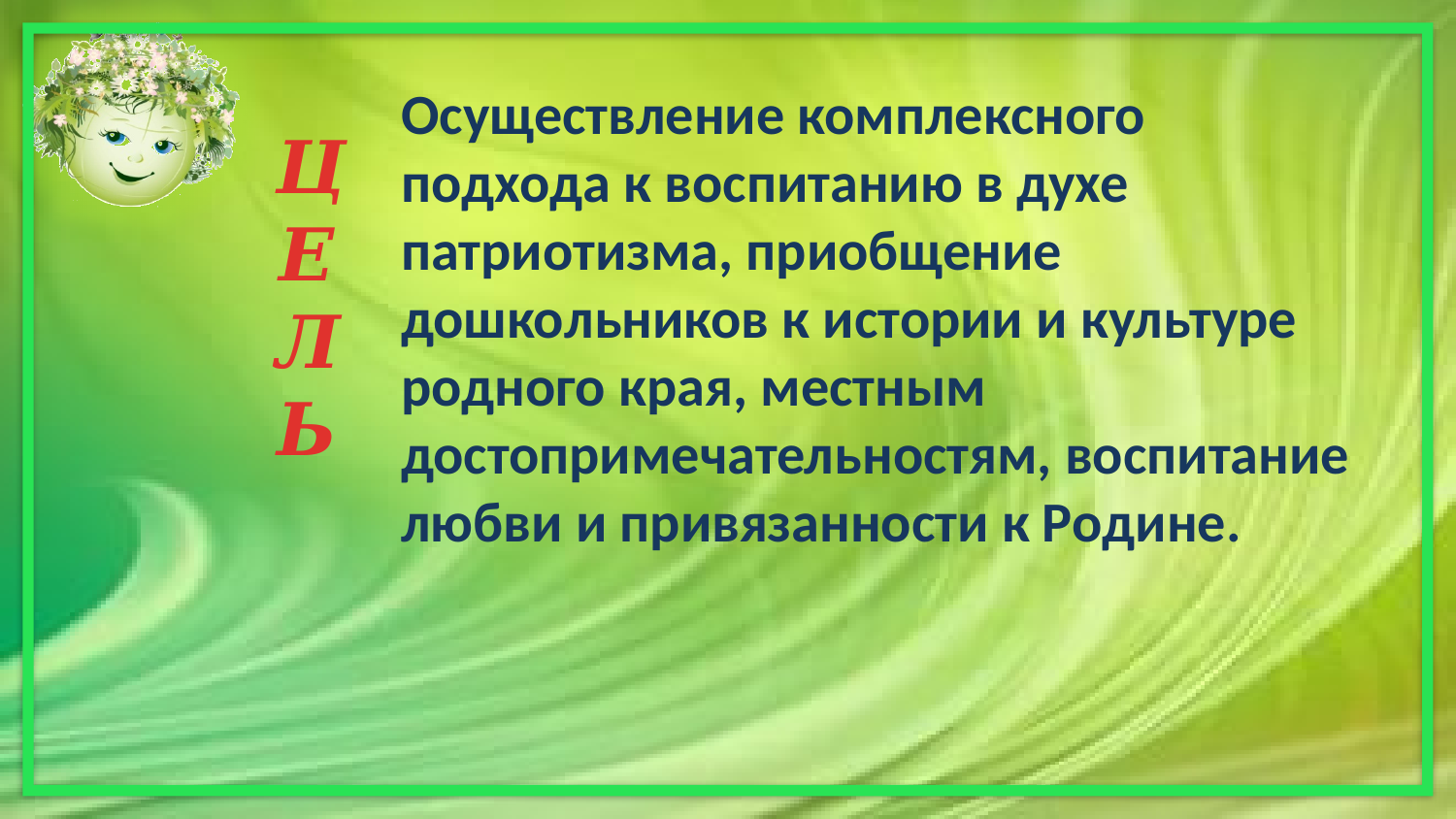

Осуществление комплексного подхода к воспитанию в духе патриотизма, приобщение дошкольников к истории и культуре родного края, местным достопримечательностям, воспитание любви и привязанности к Родине.
ЦЕЛЬ